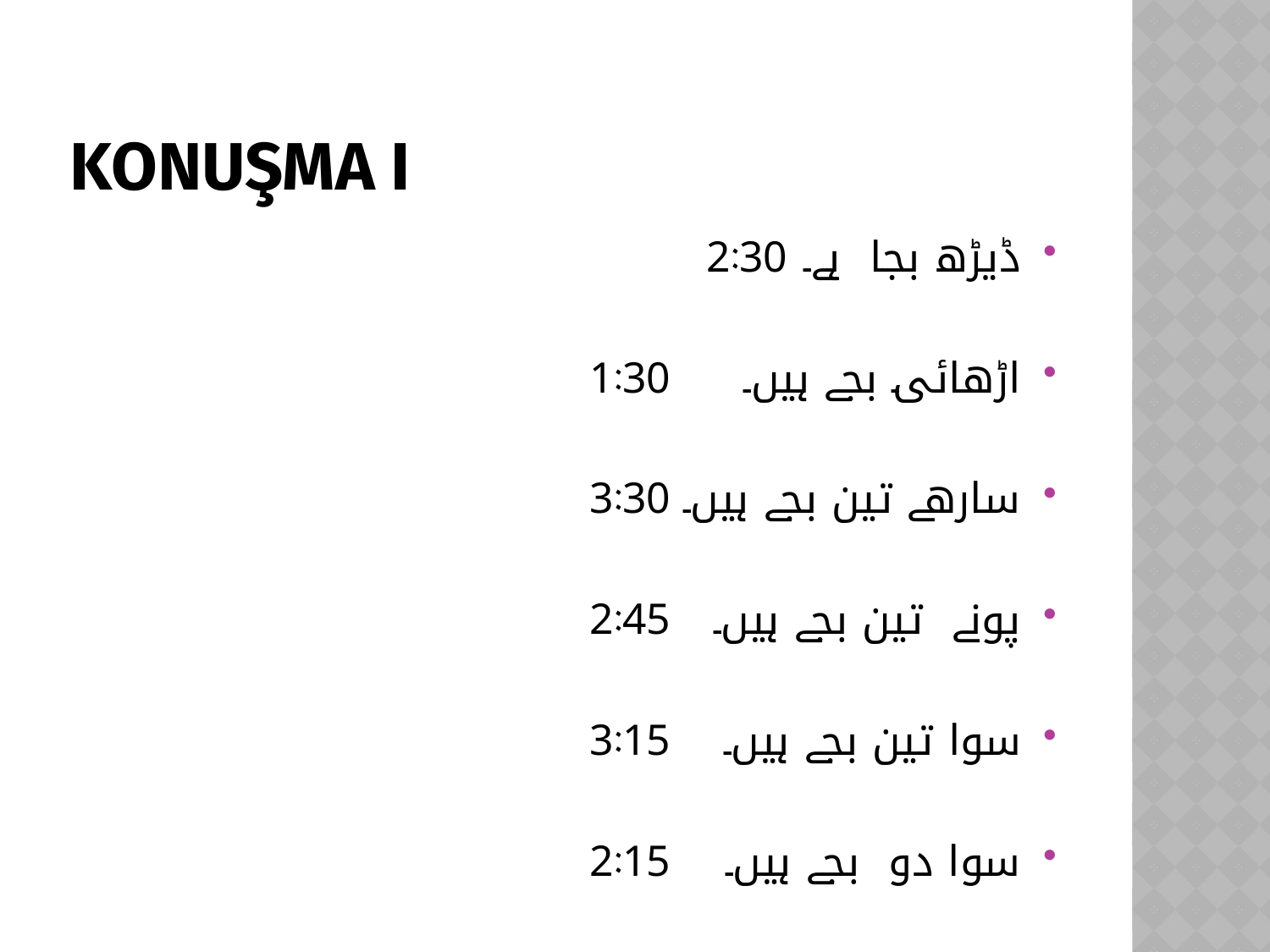

# Konuşma I
ڈیڑھ بجا  ہے۔				2:30

اڑھائی بجے ہیں۔			1:30

سارھے تین بجے ہیں۔			3:30

پونے  تین بجے ہیں۔ 			2:45

سوا تین بجے ہیں۔ 			3:15

سوا دو  بجے ہیں۔ 			2:15